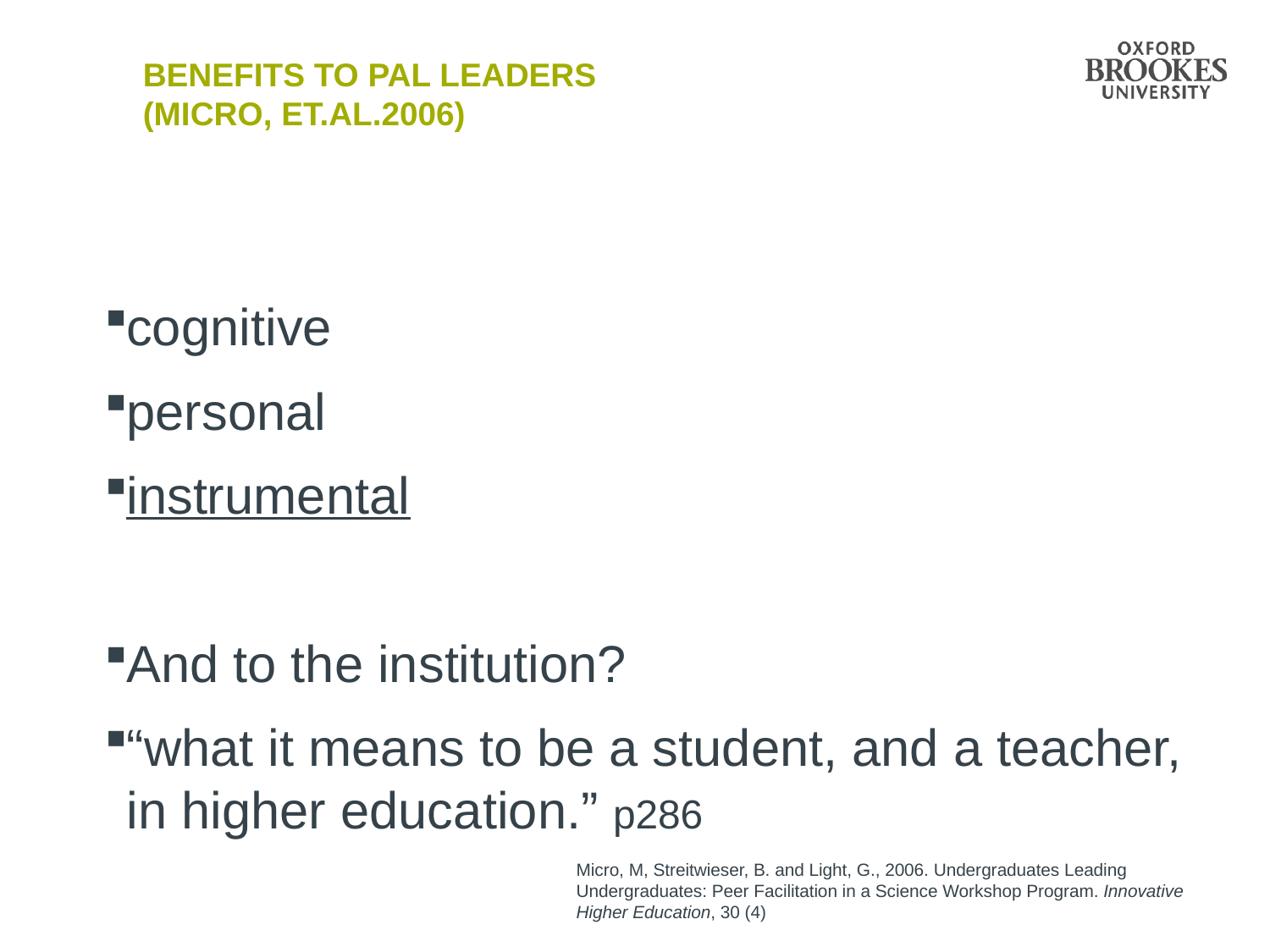

# Benefits to PAL leaders (Micro, et.al.2006)
cognitive
personal
instrumental

And to the institution?
“what it means to be a student, and a teacher, in higher education.” p286
Micro, M, Streitwieser, B. and Light, G., 2006. Undergraduates Leading Undergraduates: Peer Facilitation in a Science Workshop Program. Innovative Higher Education, 30 (4)